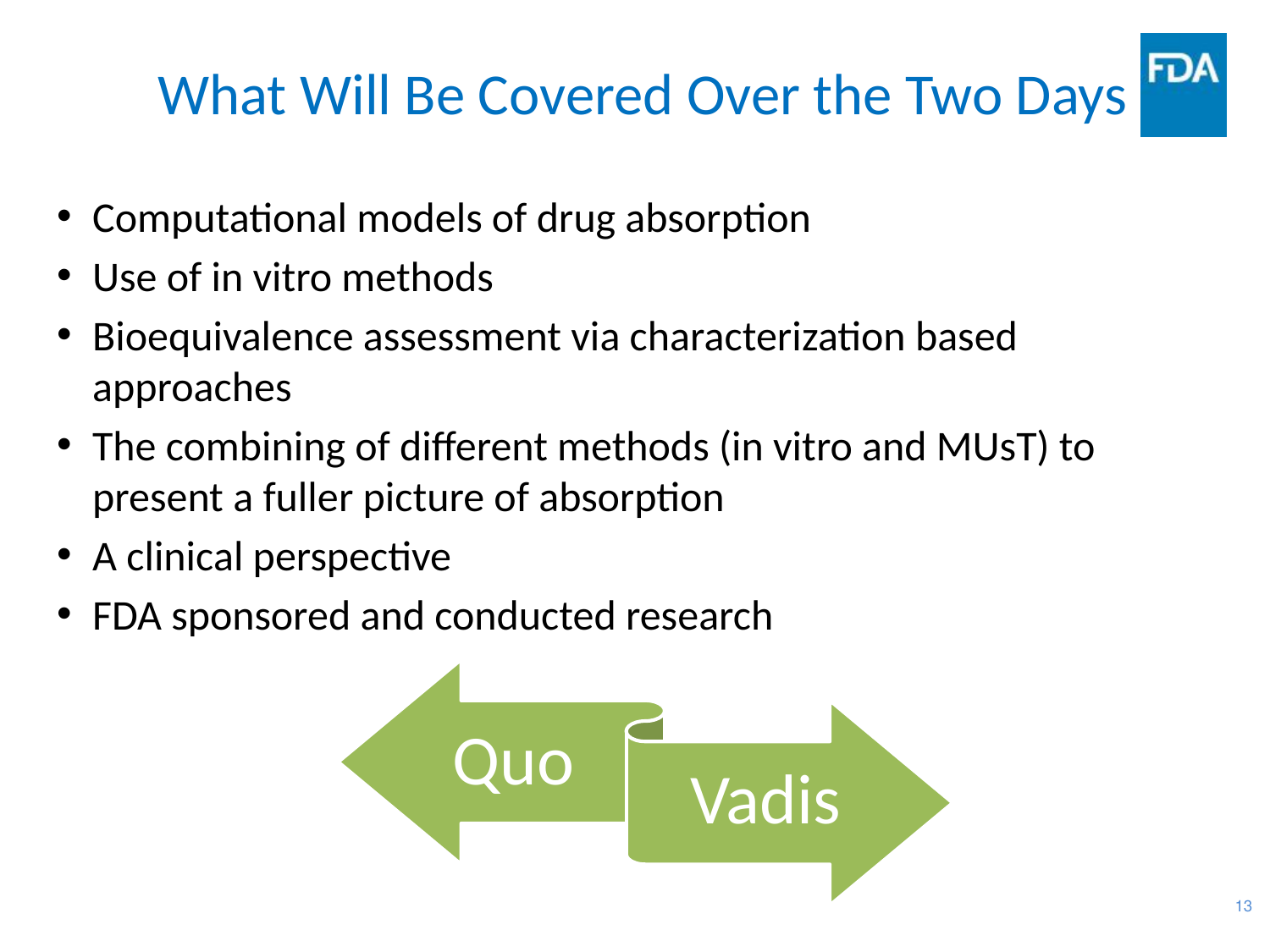

# What Will Be Covered Over the Two Days
Computational models of drug absorption
Use of in vitro methods
Bioequivalence assessment via characterization based approaches
The combining of different methods (in vitro and MUsT) to present a fuller picture of absorption
A clinical perspective
FDA sponsored and conducted research
Quo
Vadis